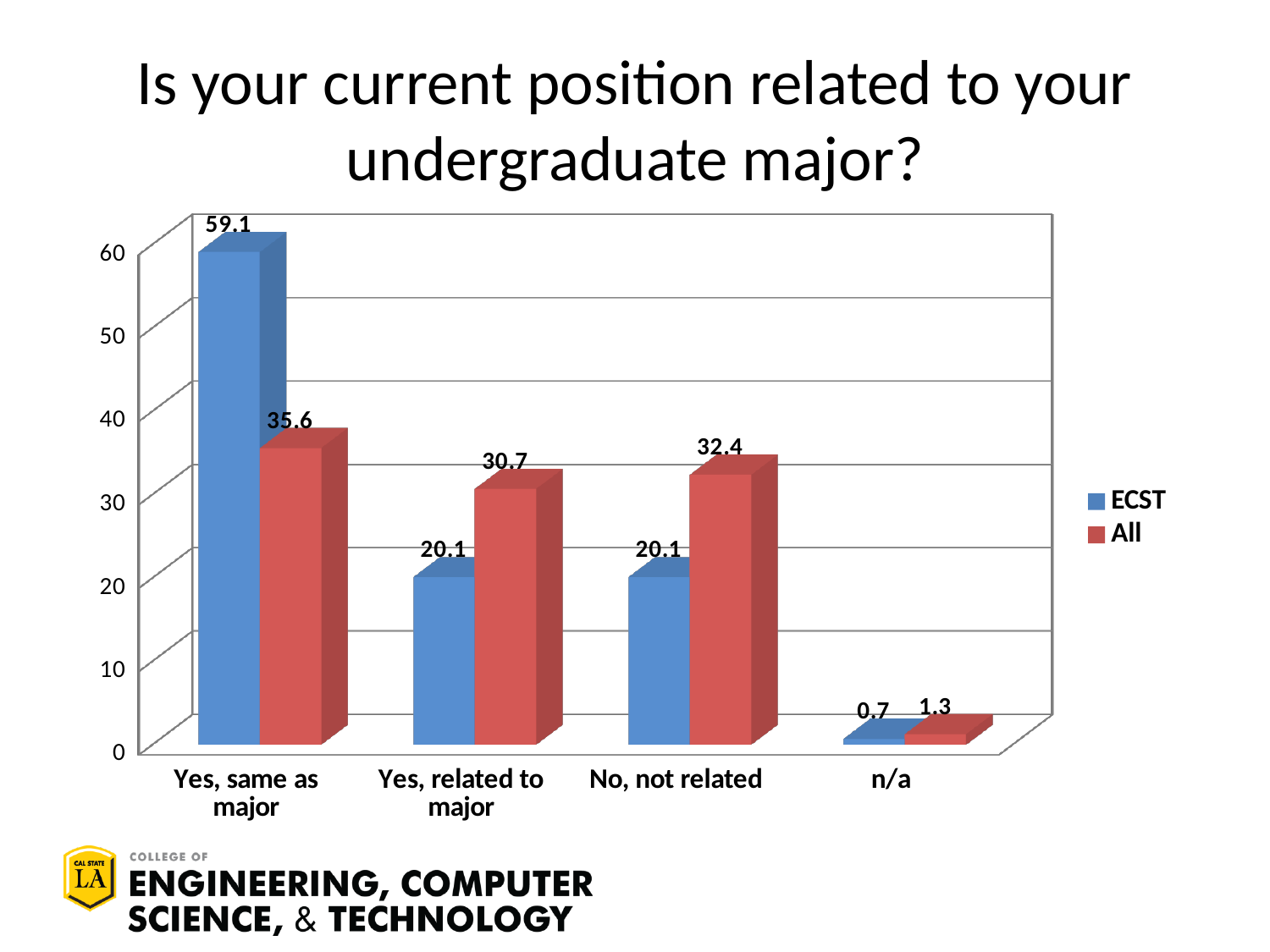

# Is your current position related to your undergraduate major?

[unsupported chart]